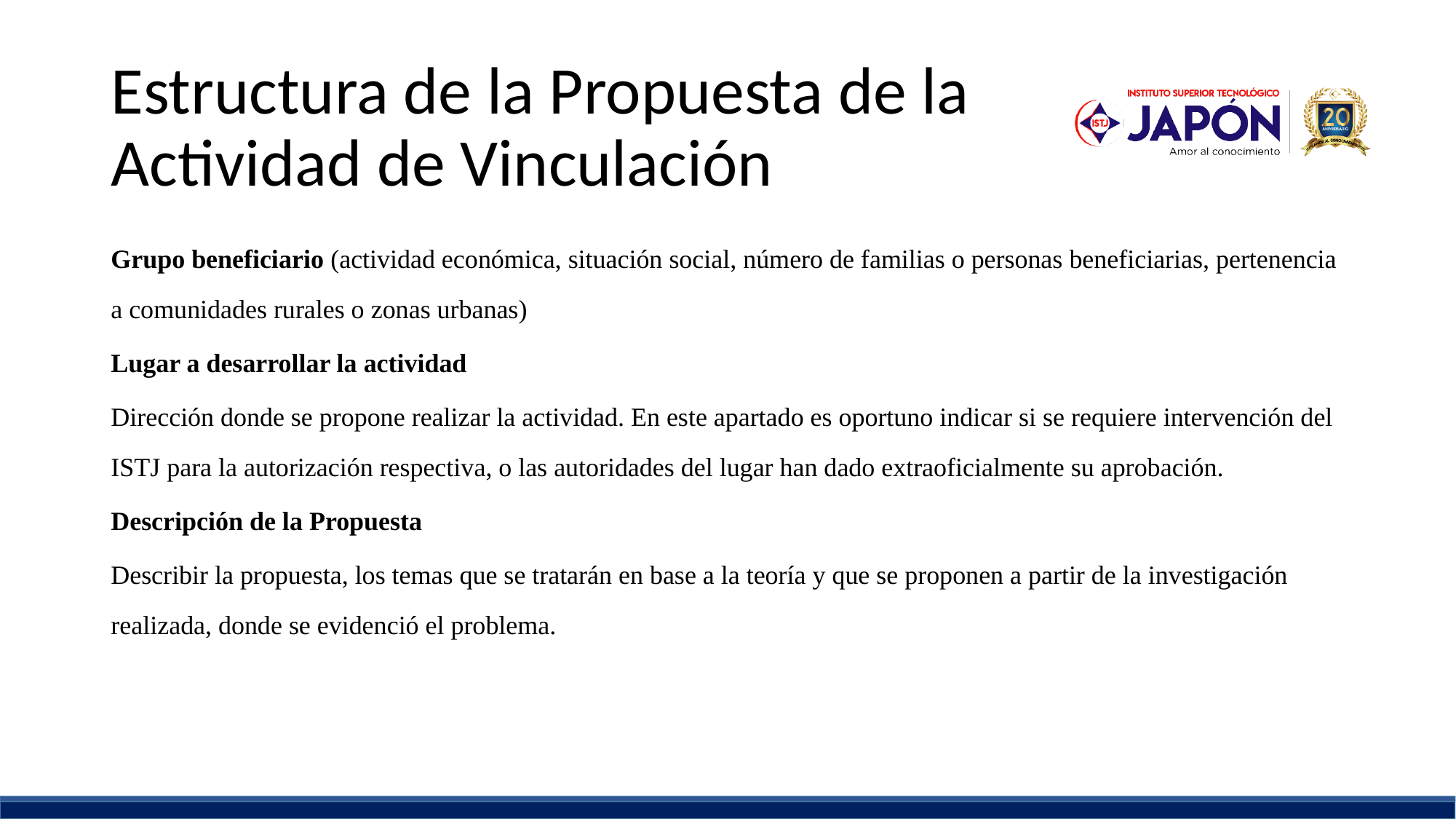

# Estructura de la Propuesta de la Actividad de Vinculación
Grupo beneficiario (actividad económica, situación social, número de familias o personas beneficiarias, pertenencia a comunidades rurales o zonas urbanas)
Lugar a desarrollar la actividad
Dirección donde se propone realizar la actividad. En este apartado es oportuno indicar si se requiere intervención del ISTJ para la autorización respectiva, o las autoridades del lugar han dado extraoficialmente su aprobación.
Descripción de la Propuesta
Describir la propuesta, los temas que se tratarán en base a la teoría y que se proponen a partir de la investigación realizada, donde se evidenció el problema.